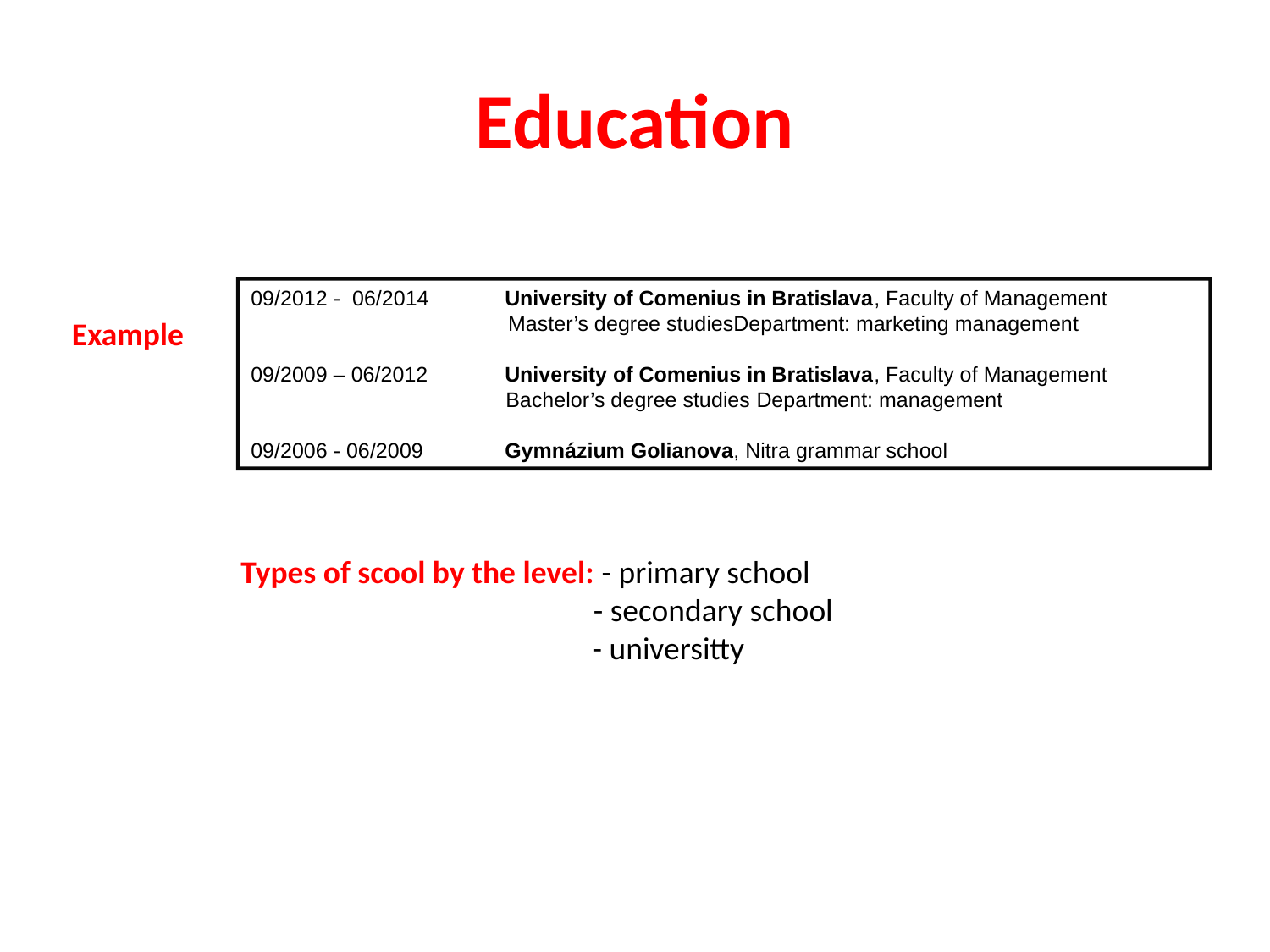

# Education
09/2012 -  06/2014	University of Comenius in Bratislava, Faculty of Management
	                      Master’s degree studiesDepartment: marketing management

09/2009 – 06/2012	University of Comenius in Bratislava, Faculty of Management
                                           Bachelor’s degree studies Department: management
09/2006 - 06/2009 	Gymnázium Golianova, Nitra grammar school
Example
Types of scool by the level: - primary school
                                                 - secondary school
                                                 - universitty